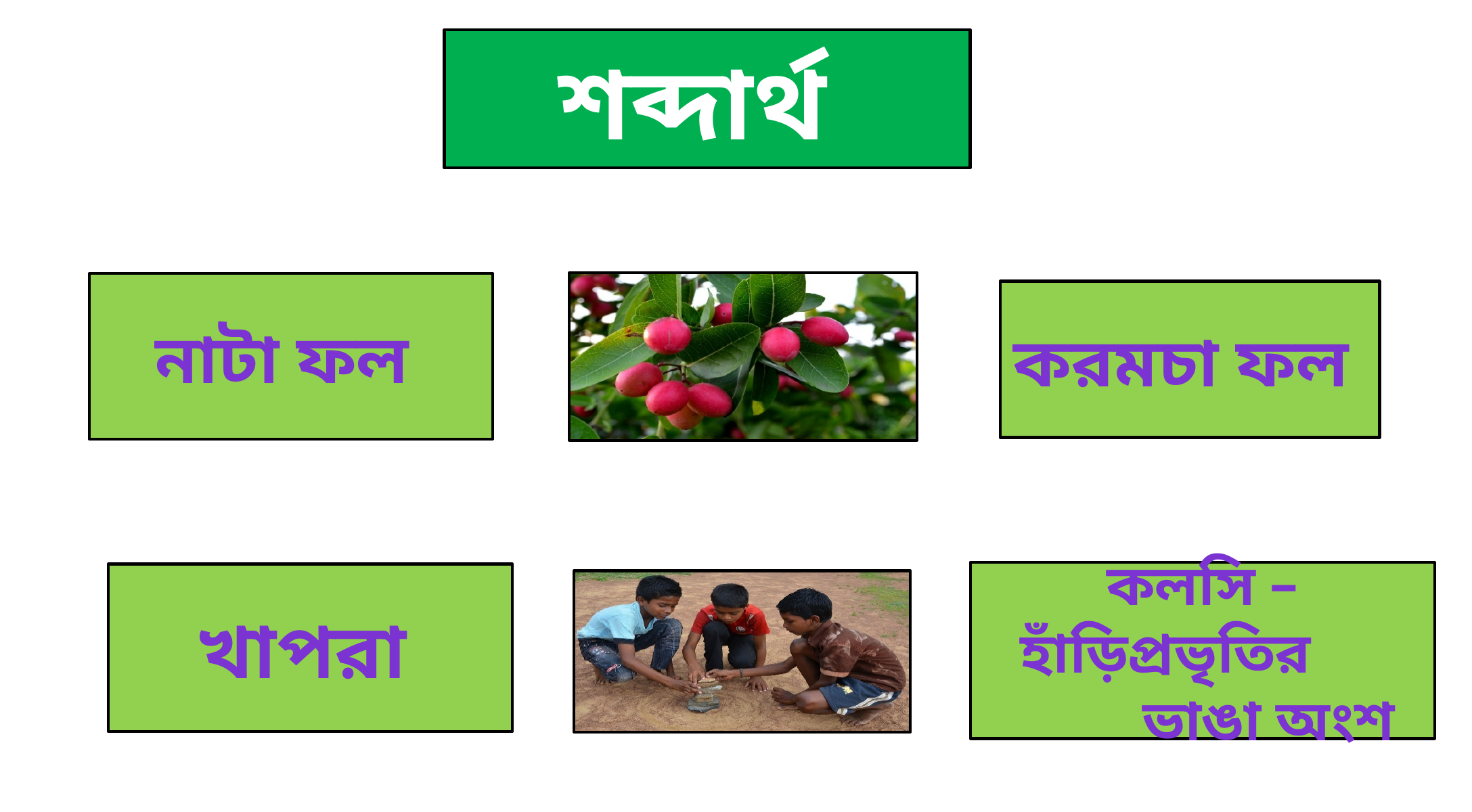

শব্দার্থ

নাটা ফল
করমচা ফল
কলসি – হাঁড়িপ্রভৃতির
           ভাঙা অংশ
খাপরা